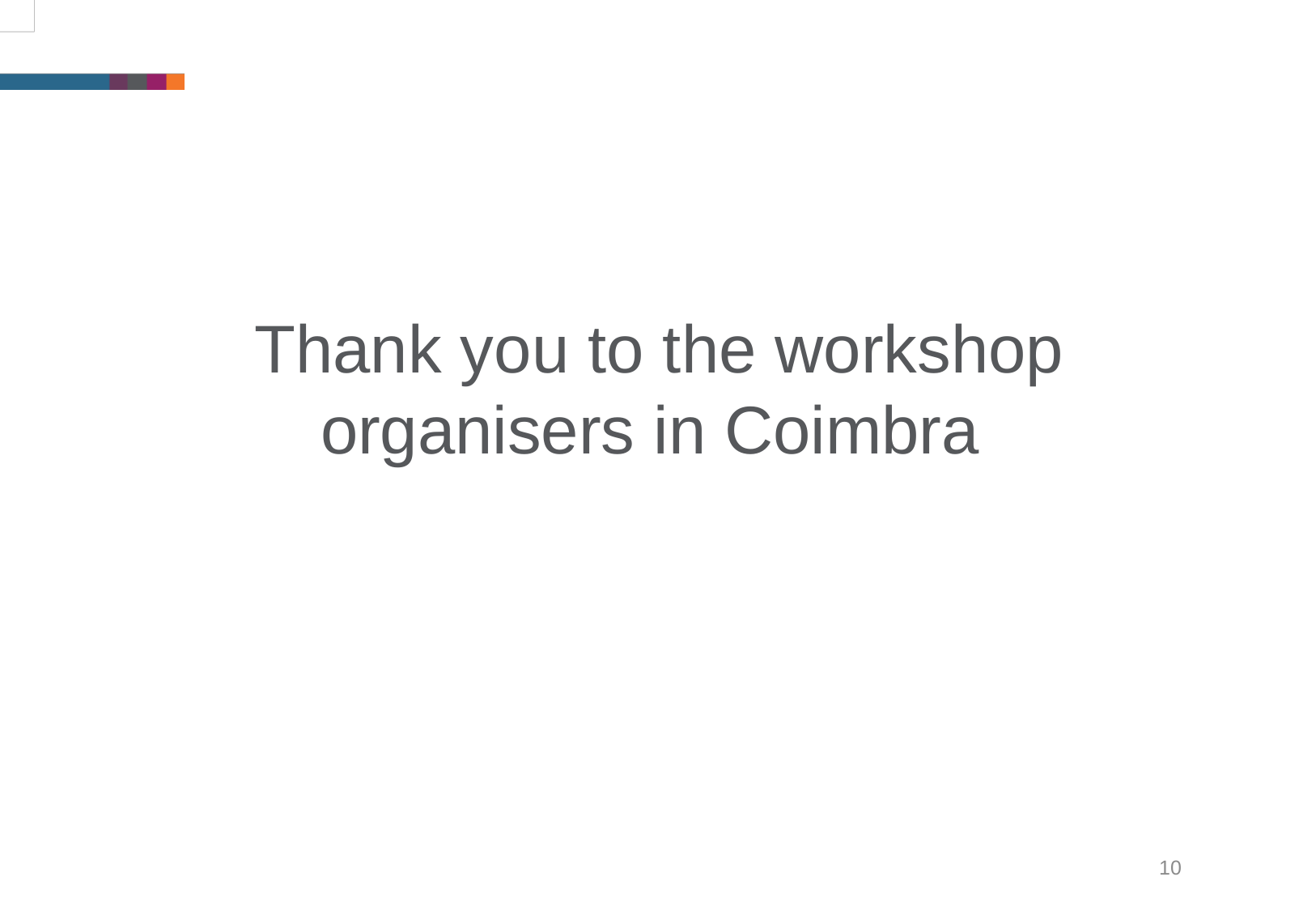

Thank you to the workshop organisers in Coimbra
10